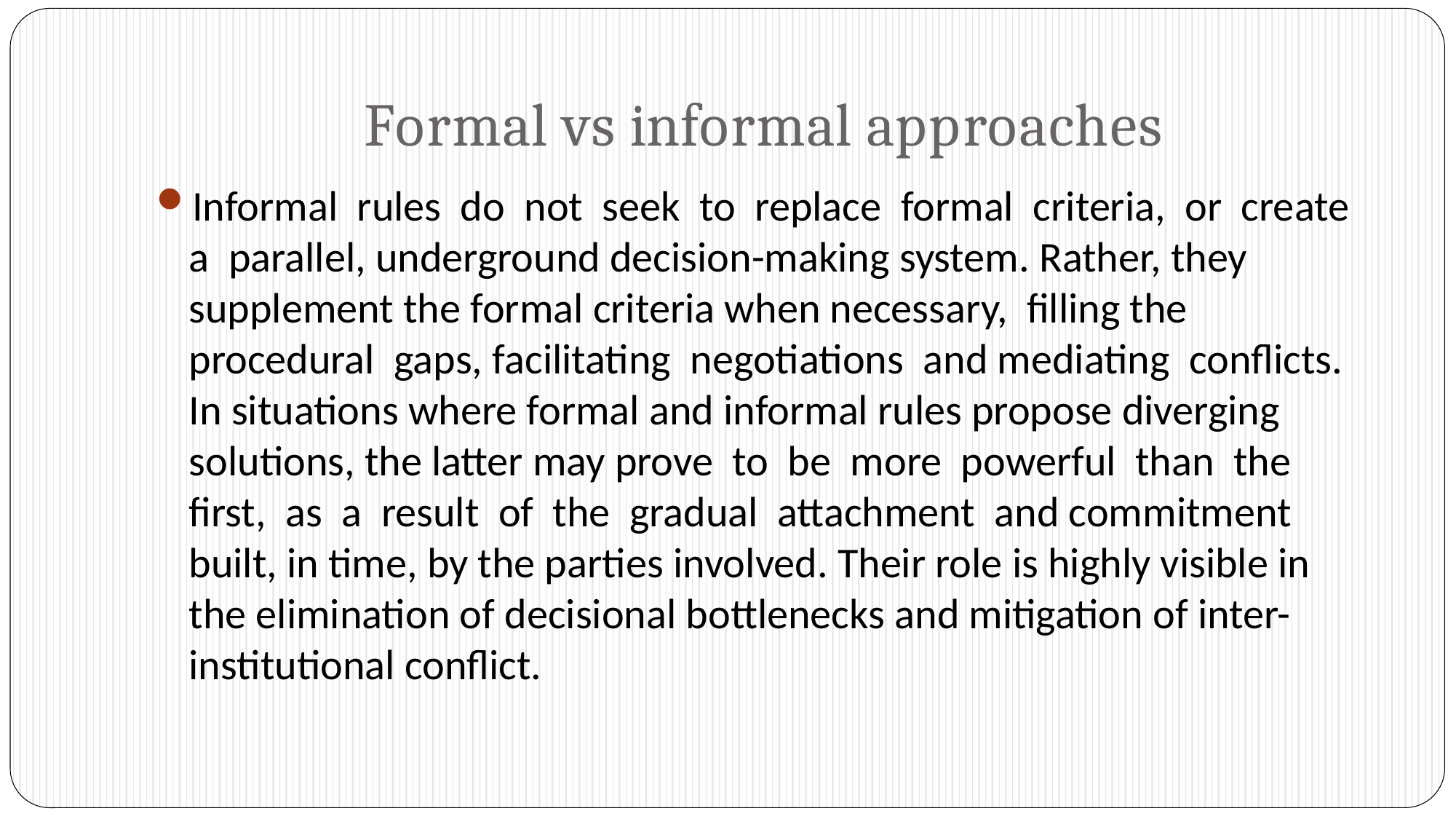

# Formal vs informal approaches
Informal  rules  do  not  seek  to  replace  formal  criteria,  or  create  a  parallel, underground decision-making system. Rather, they supplement the formal criteria when necessary,  filling the  procedural  gaps, facilitating  negotiations  and mediating  conflicts. In situations where formal and informal rules propose diverging solutions, the latter may prove  to  be  more  powerful  than  the  first,  as  a  result  of  the  gradual  attachment  and commitment built, in time, by the parties involved. Their role is highly visible in the elimination of decisional bottlenecks and mitigation of inter-institutional conflict.